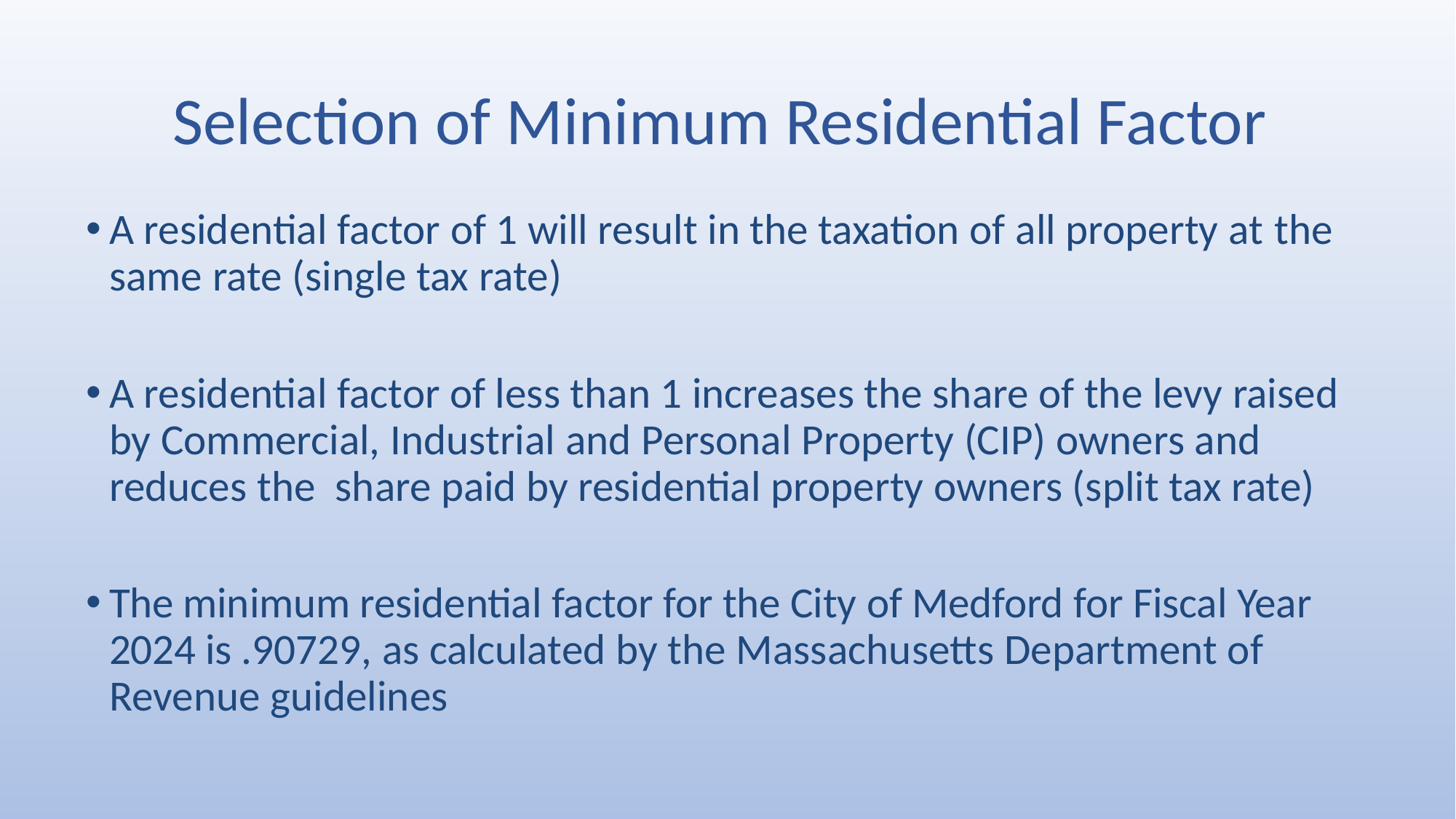

# Selection of Minimum Residential Factor
A residential factor of 1 will result in the taxation of all property at the same rate (single tax rate)

A residential factor of less than 1 increases the share of the levy raised by Commercial, Industrial and Personal Property (CIP) owners and reduces the  share paid by residential property owners (split tax rate)

The minimum residential factor for the City of Medford for Fiscal Year 2024 is .90729, as calculated by the Massachusetts Department of Revenue guidelines